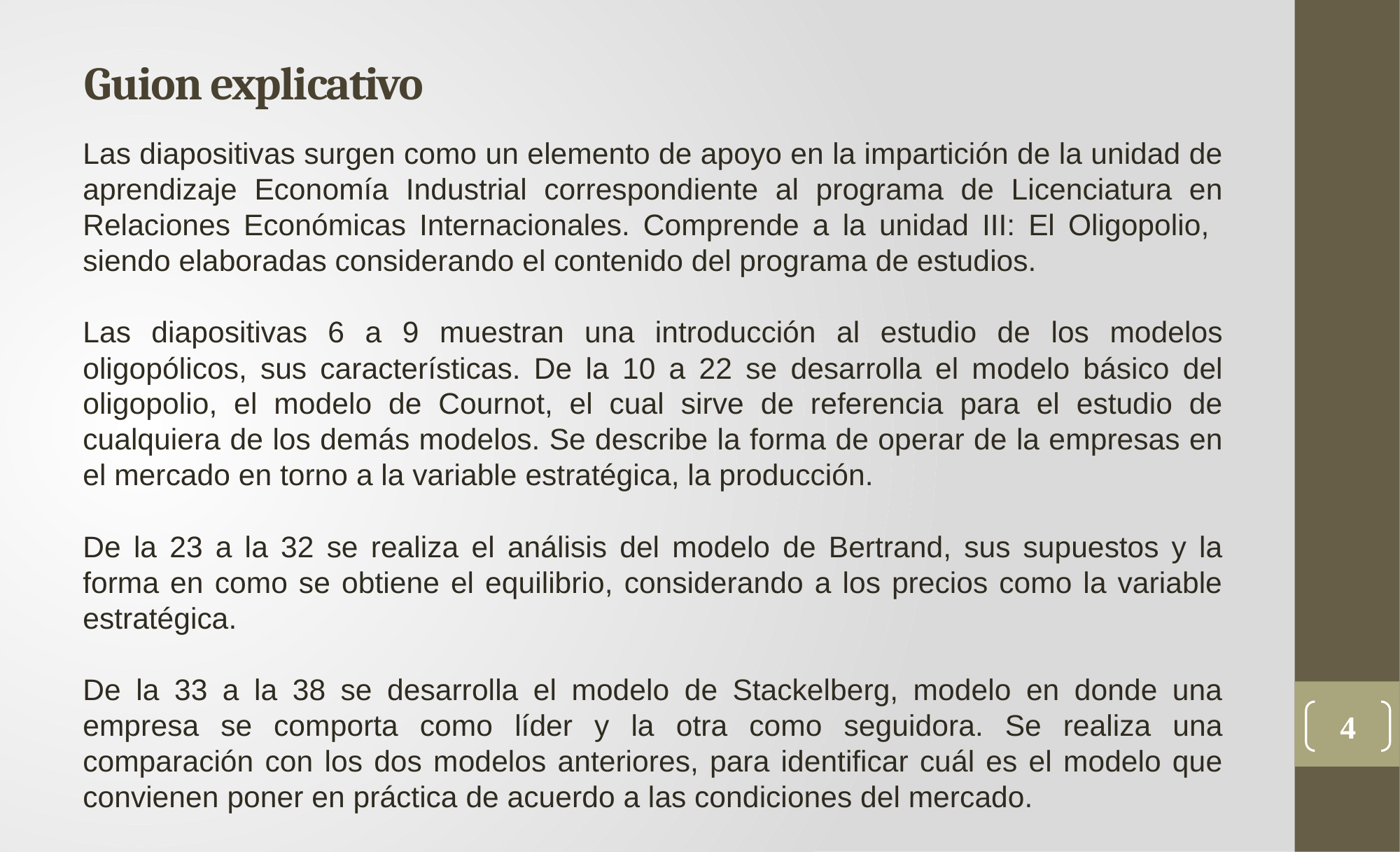

# Guion explicativo
Las diapositivas surgen como un elemento de apoyo en la impartición de la unidad de aprendizaje Economía Industrial correspondiente al programa de Licenciatura en Relaciones Económicas Internacionales. Comprende a la unidad III: El Oligopolio,  siendo elaboradas considerando el contenido del programa de estudios.

Las diapositivas 6 a 9 muestran una introducción al estudio de los modelos oligopólicos, sus características. De la 10 a 22 se desarrolla el modelo básico del oligopolio, el modelo de Cournot, el cual sirve de referencia para el estudio de cualquiera de los demás modelos. Se describe la forma de operar de la empresas en el mercado en torno a la variable estratégica, la producción.

De la 23 a la 32 se realiza el análisis del modelo de Bertrand, sus supuestos y la forma en como se obtiene el equilibrio, considerando a los precios como la variable estratégica.

De la 33 a la 38 se desarrolla el modelo de Stackelberg, modelo en donde una empresa se comporta como líder y la otra como seguidora. Se realiza una comparación con los dos modelos anteriores, para identificar cuál es el modelo que convienen poner en práctica de acuerdo a las condiciones del mercado.
4